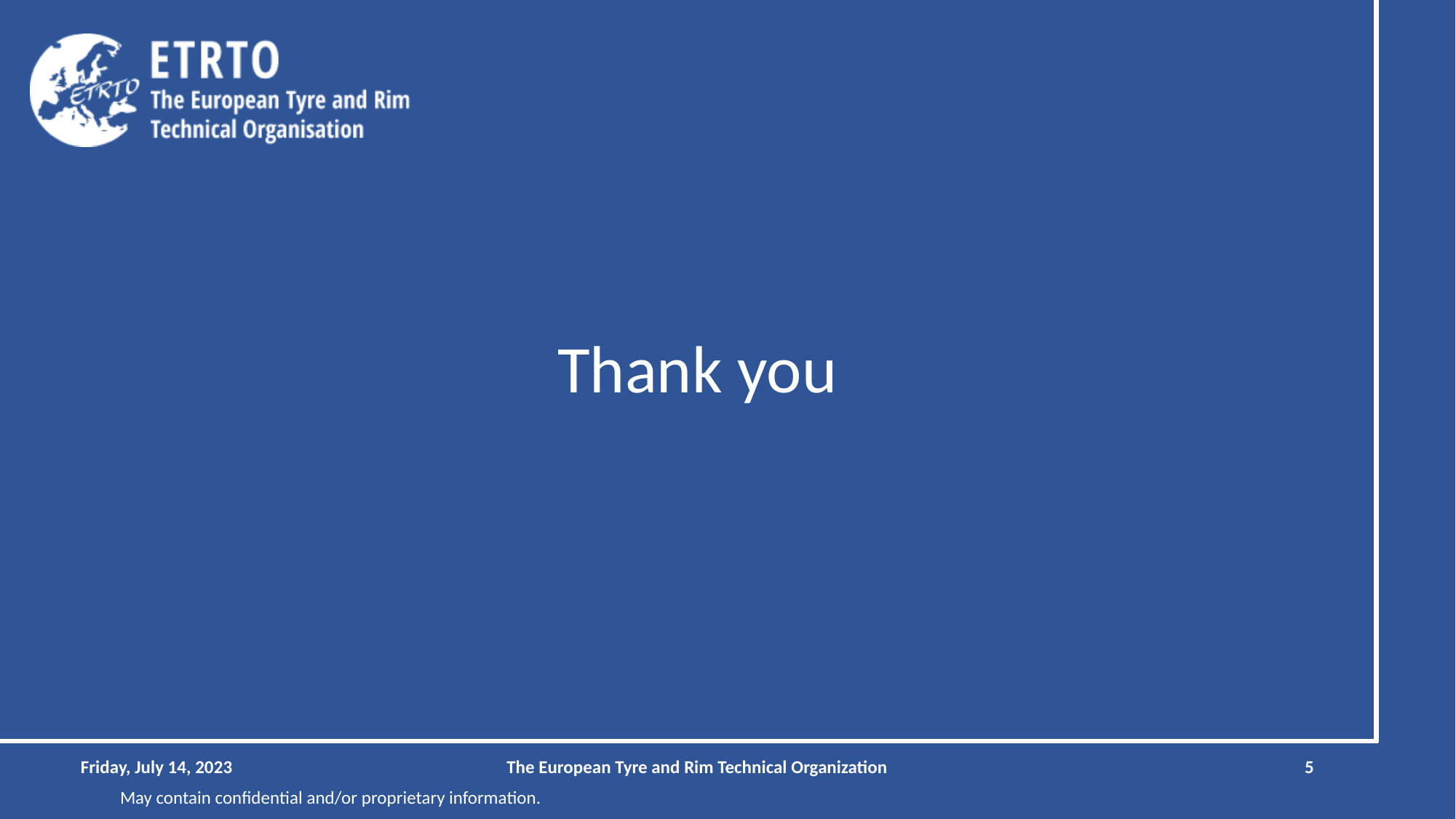

# Thank you
Friday, July 14, 2023
The European Tyre and Rim Technical Organization
5